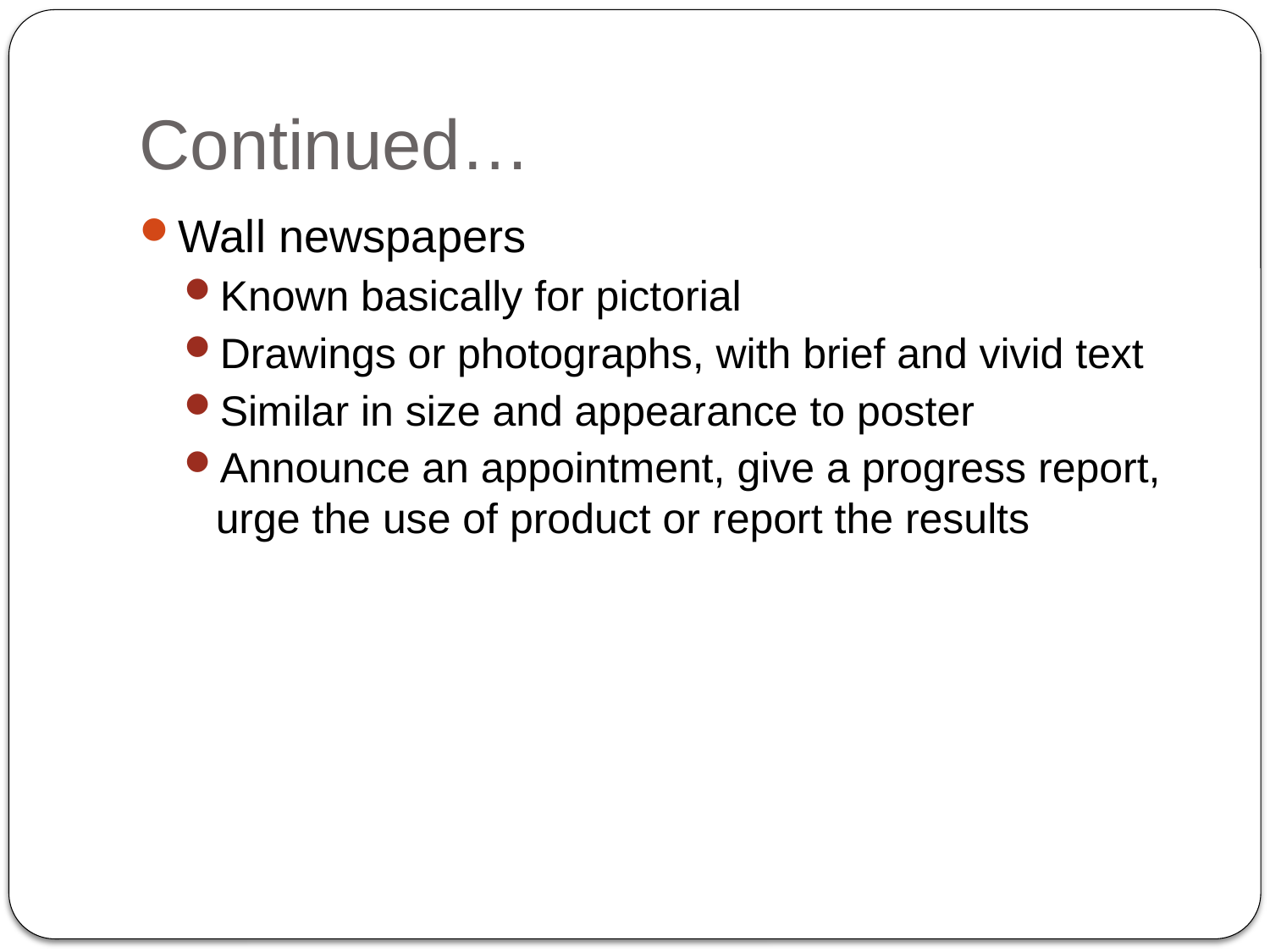

# Continued…
Wall newspapers
Known basically for pictorial
Drawings or photographs, with brief and vivid text
Similar in size and appearance to poster
Announce an appointment, give a progress report, urge the use of product or report the results